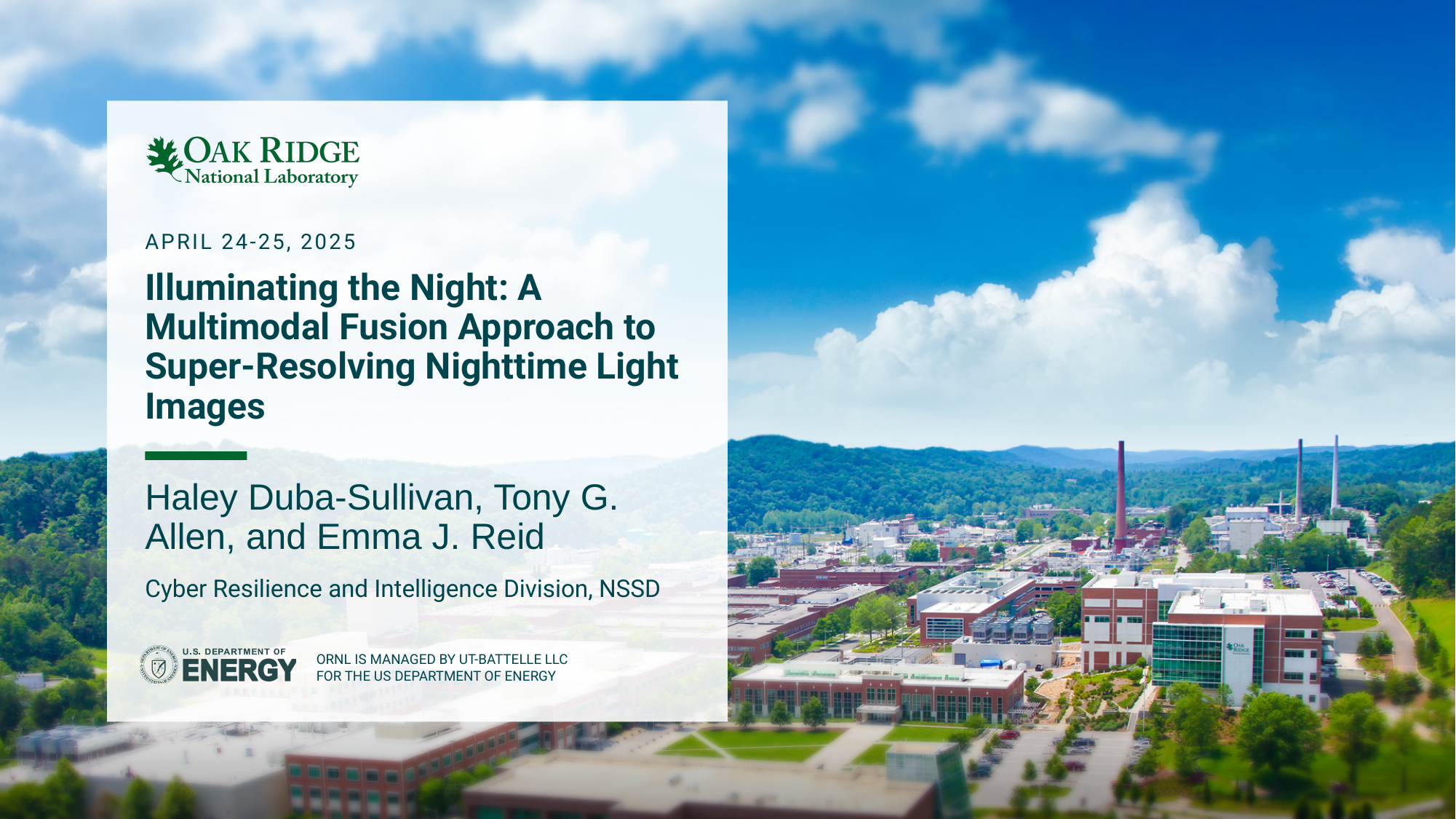

APRIL 24-25, 2025
# Illuminating the Night: A Multimodal Fusion Approach to Super-Resolving Nighttime Light Images
Haley Duba-Sullivan, Tony G. Allen, and Emma J. Reid
Cyber Resilience and Intelligence Division, NSSD